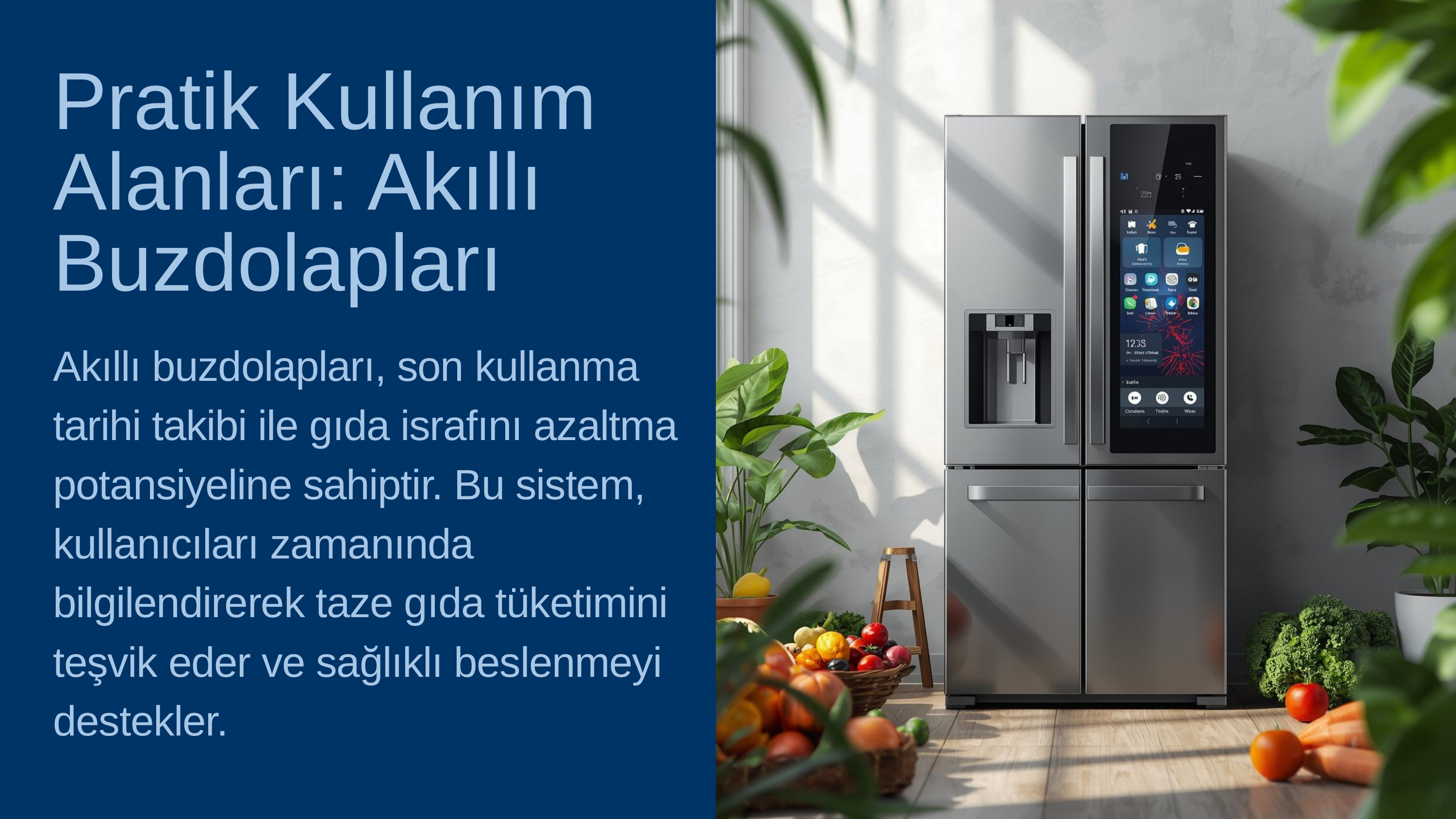

Pratik Kullanım Alanları: Akıllı Buzdolapları
Akıllı buzdolapları, son kullanma tarihi takibi ile gıda israfını azaltma potansiyeline sahiptir. Bu sistem, kullanıcıları zamanında bilgilendirerek taze gıda tüketimini teşvik eder ve sağlıklı beslenmeyi destekler.